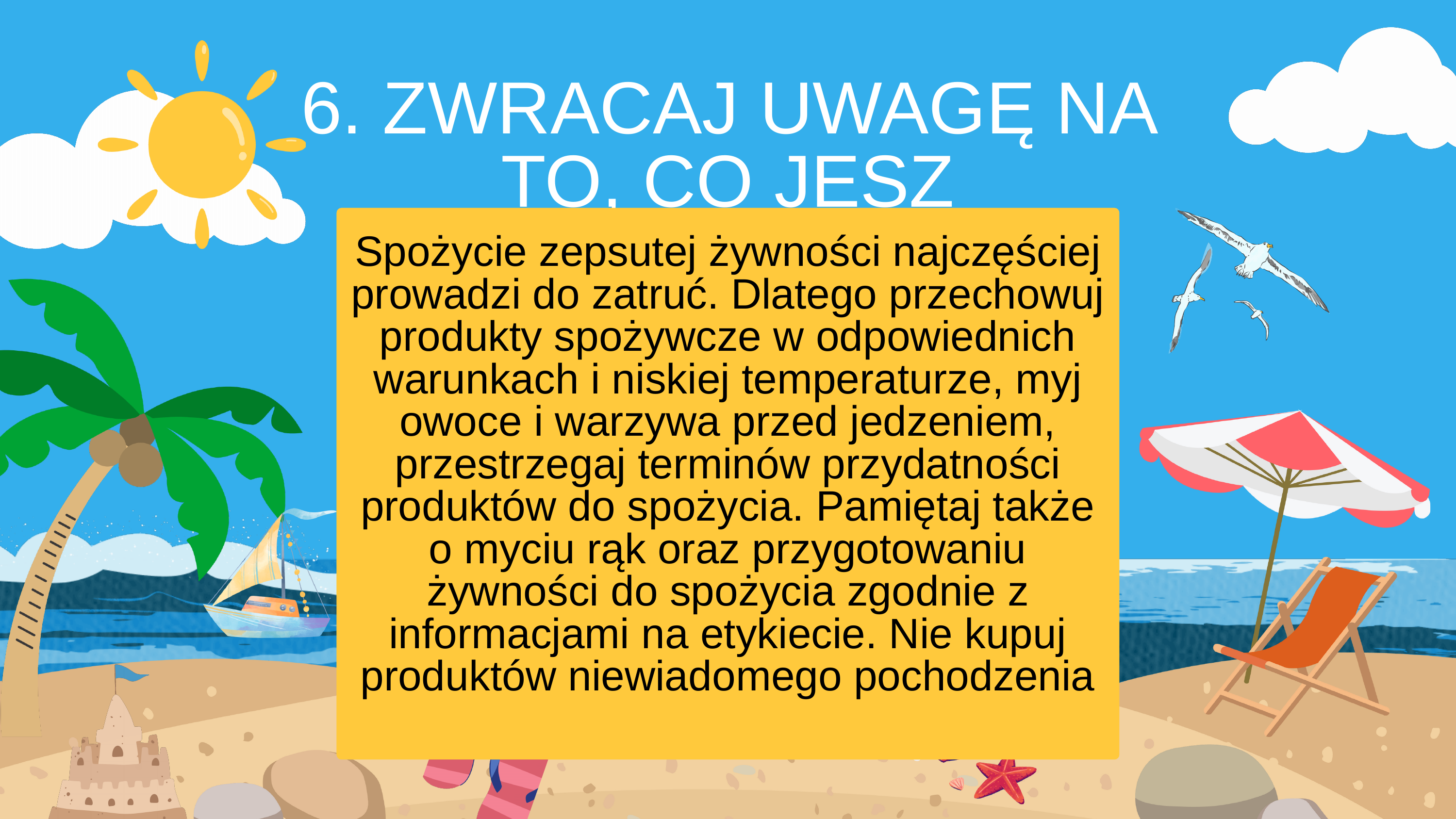

6. ZWRACAJ UWAGĘ NA TO, CO JESZ

Spożycie zepsutej żywności najczęściej prowadzi do zatruć. Dlatego przechowuj produkty spożywcze w odpowiednich warunkach i niskiej temperaturze, myj owoce i warzywa przed jedzeniem, przestrzegaj terminów przydatności produktów do spożycia. Pamiętaj także o myciu rąk oraz przygotowaniu żywności do spożycia zgodnie z informacjami na etykiecie. Nie kupuj produktów niewiadomego pochodzenia